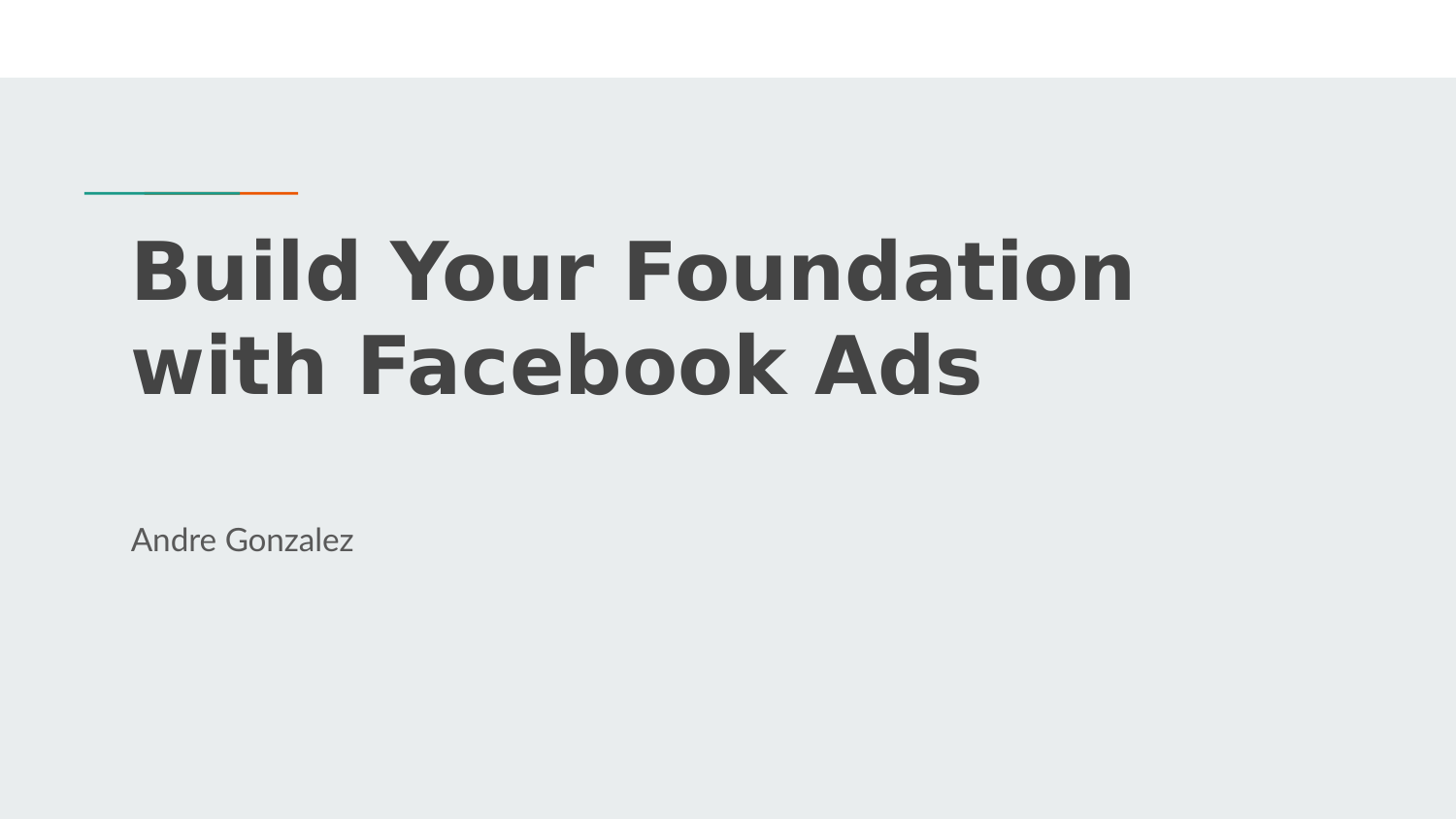

# Build Your Foundation with Facebook Ads
Andre Gonzalez